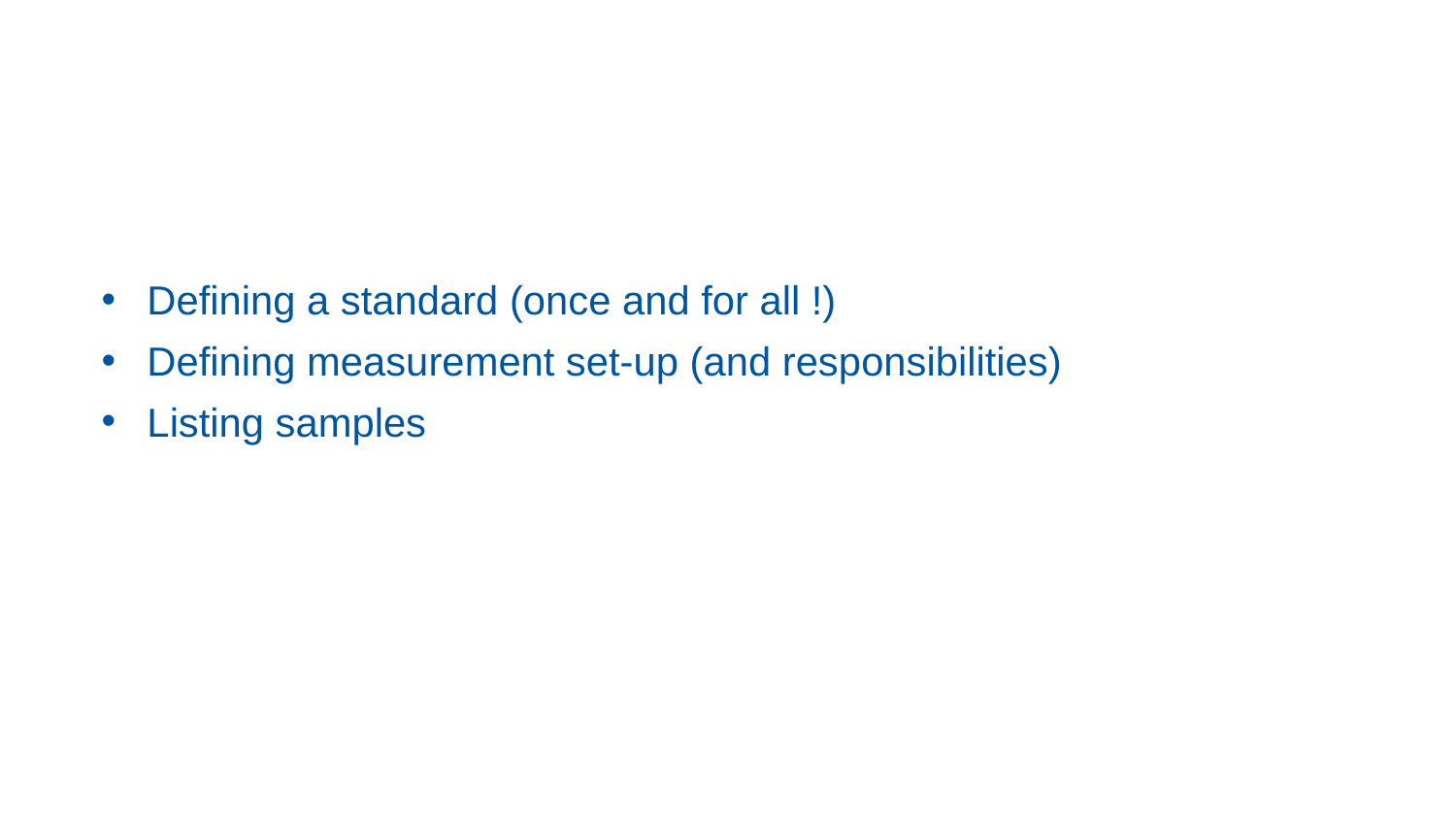

Defining a standard (once and for all !)
Defining measurement set-up (and responsibilities)
Listing samples